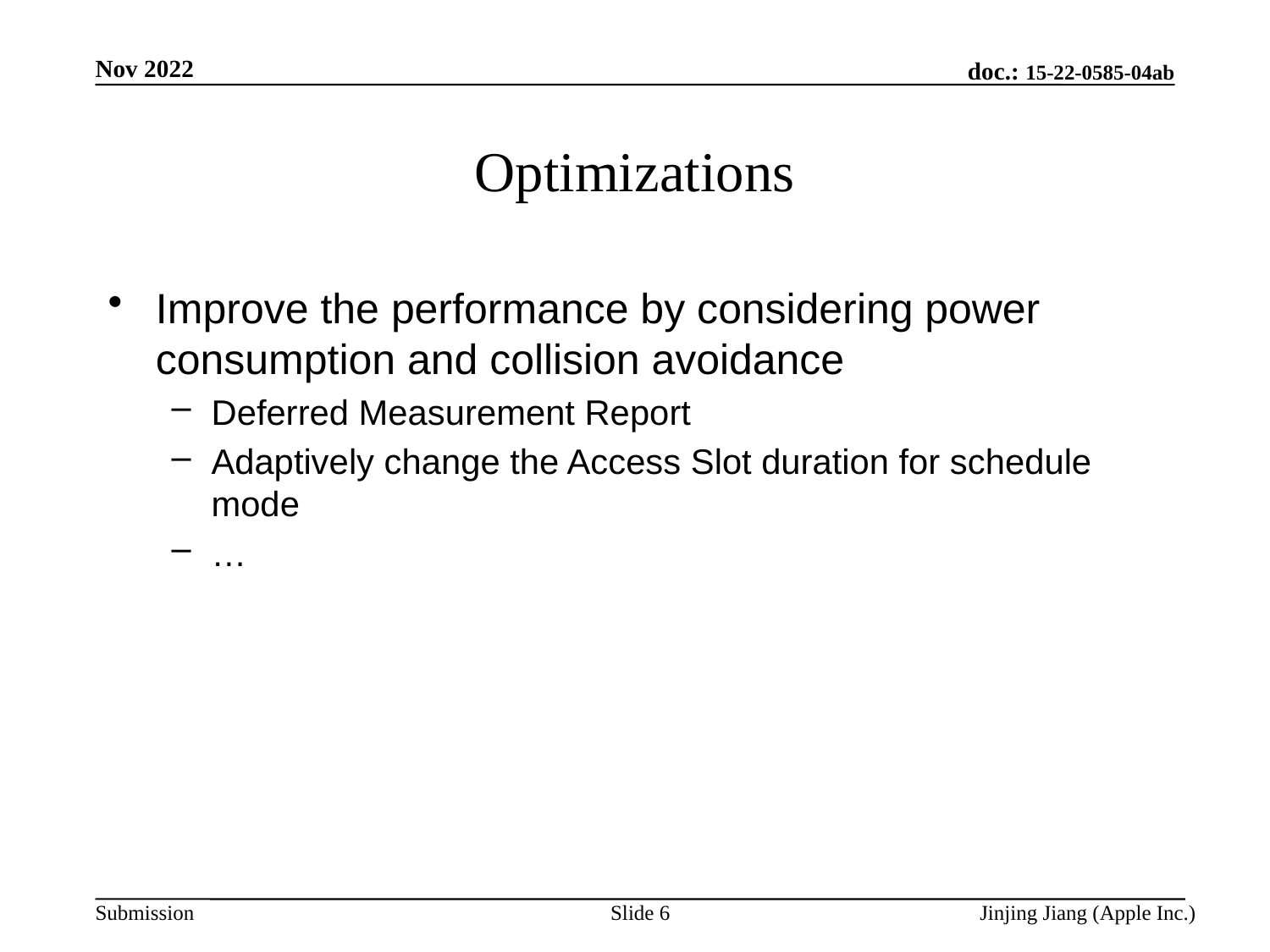

Nov 2022
# Optimizations
Improve the performance by considering power consumption and collision avoidance
Deferred Measurement Report
Adaptively change the Access Slot duration for schedule mode
…
Slide 6
Jinjing Jiang (Apple Inc.)